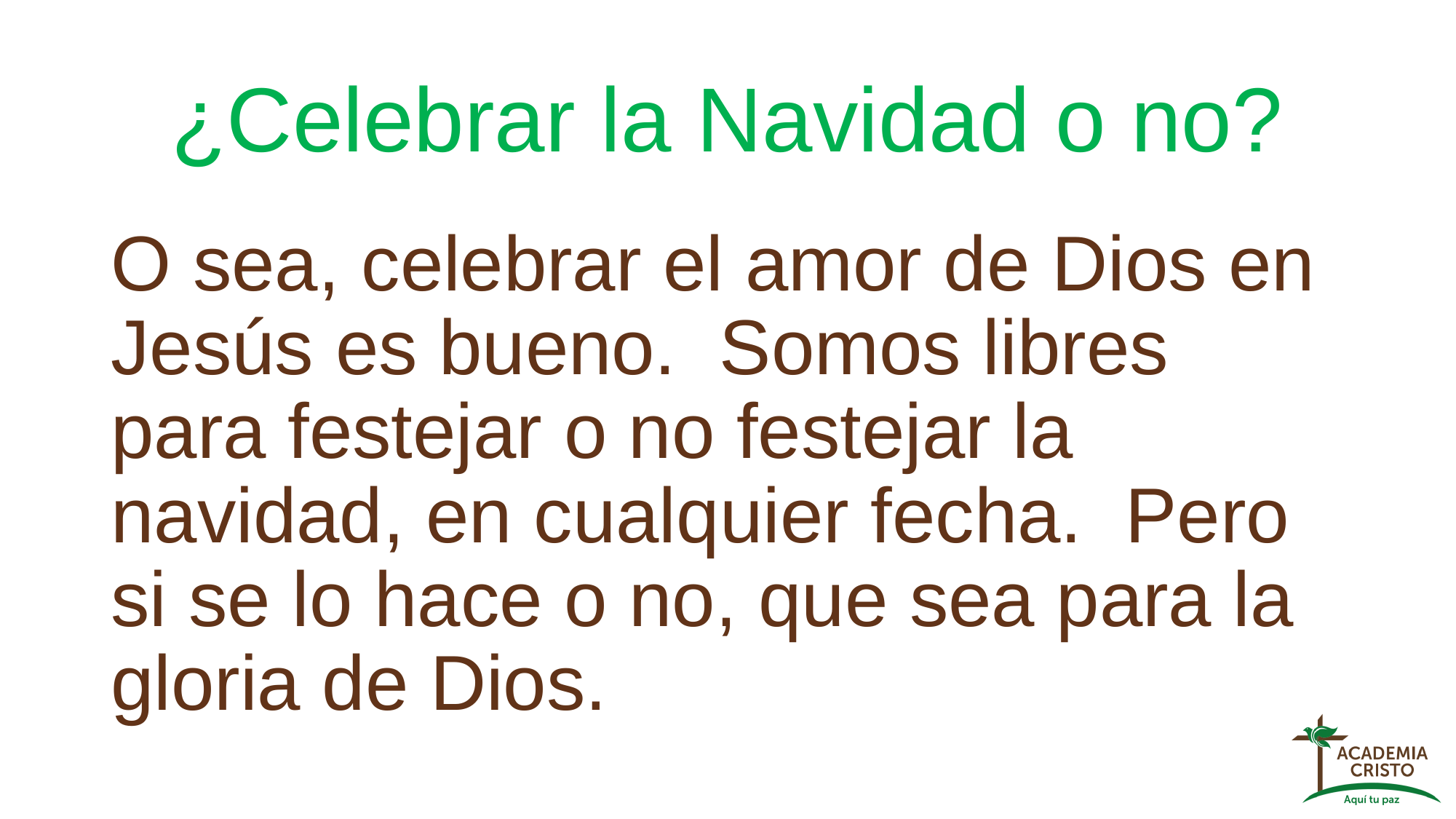

# ¿Celebrar la Navidad o no?
O sea, celebrar el amor de Dios en Jesús es bueno.  Somos libres para festejar o no festejar la navidad, en cualquier fecha.  Pero si se lo hace o no, que sea para la gloria de Dios.